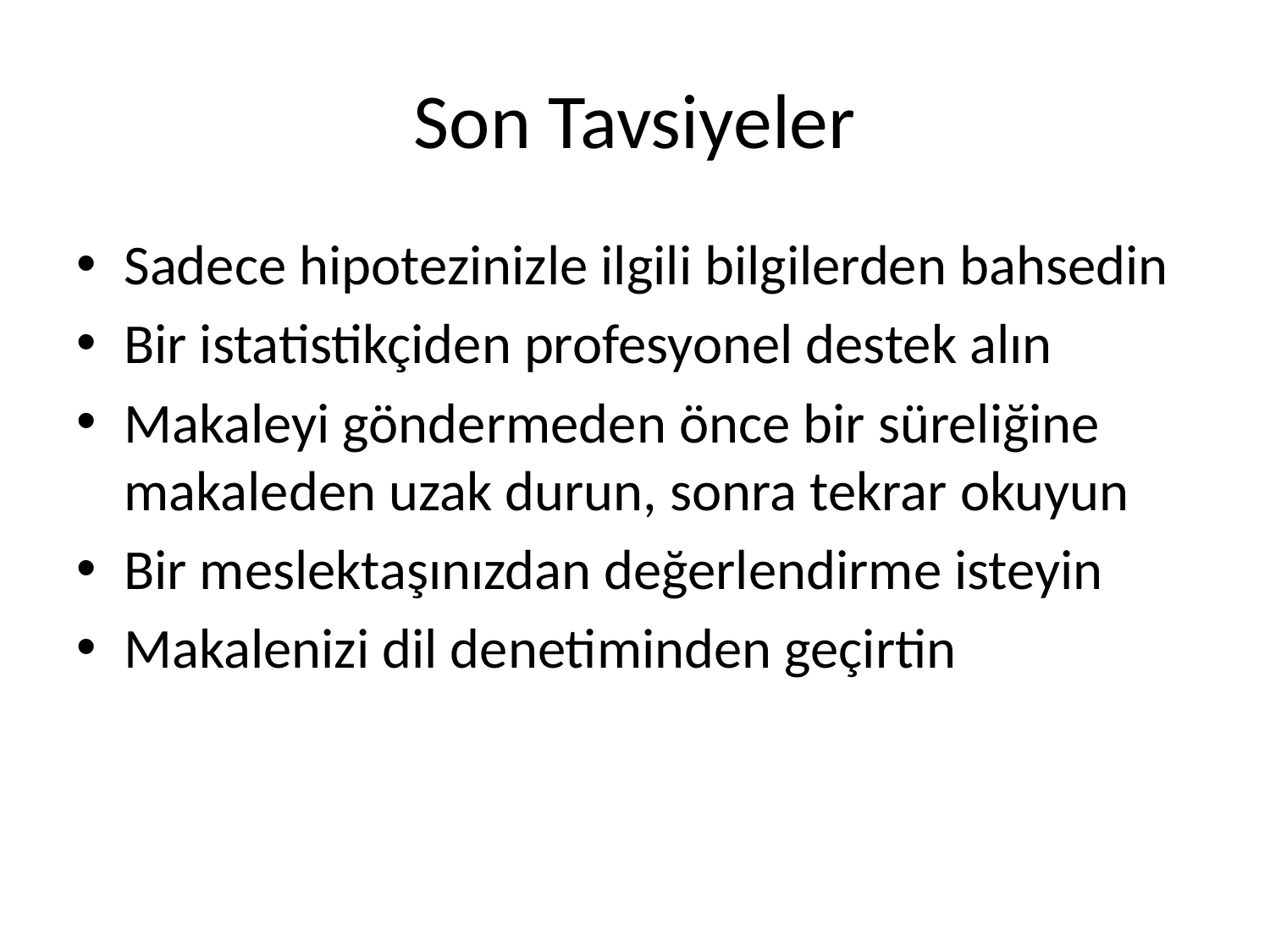

# Son Tavsiyeler
Sadece hipotezinizle ilgili bilgilerden bahsedin
Bir istatistikçiden profesyonel destek alın
Makaleyi göndermeden önce bir süreliğine makaleden uzak durun, sonra tekrar okuyun
Bir meslektaşınızdan değerlendirme isteyin
Makalenizi dil denetiminden geçirtin